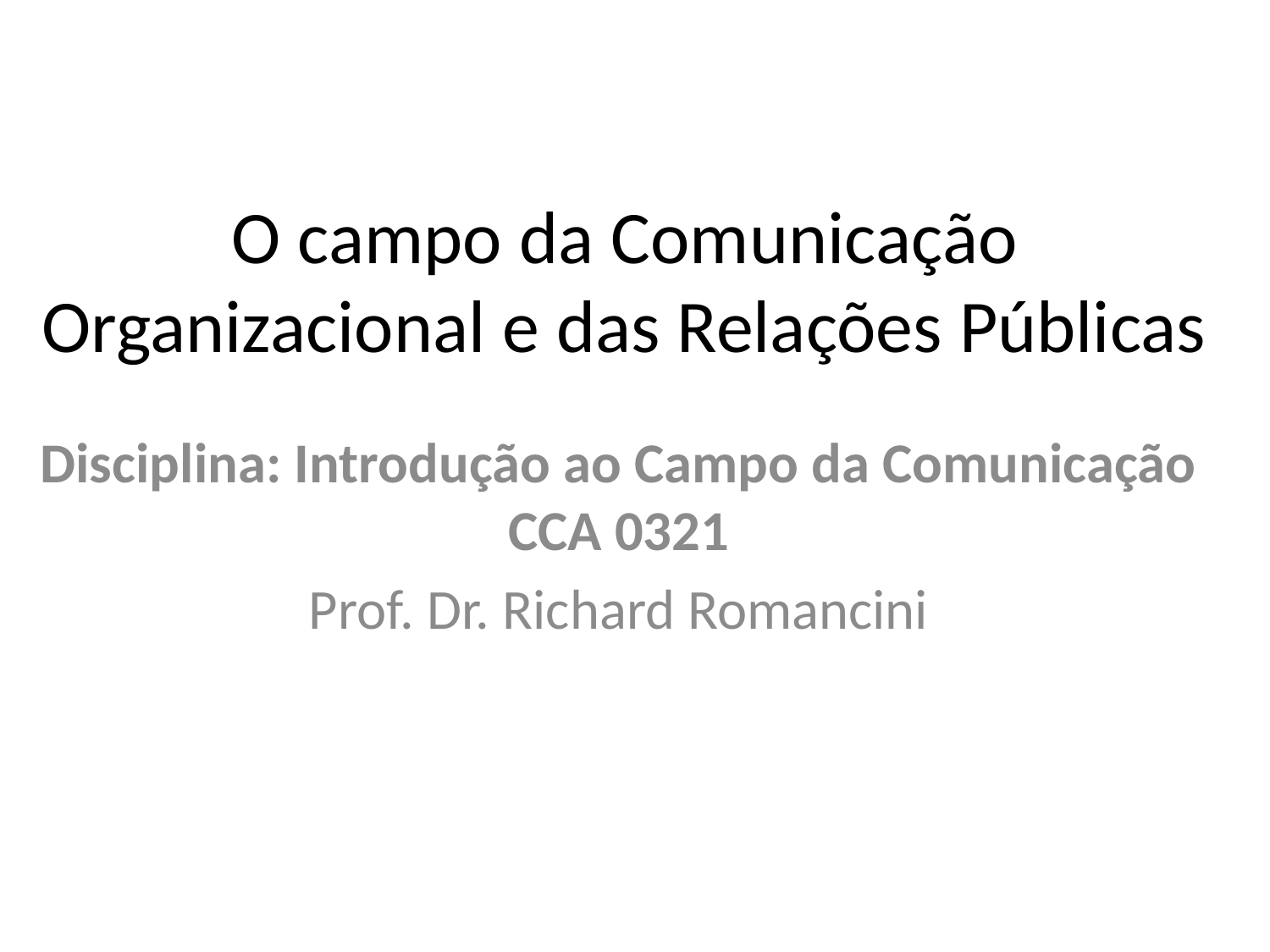

# O campo da Comunicação Organizacional e das Relações Públicas
Disciplina: Introdução ao Campo da Comunicação  CCA 0321
Prof. Dr. Richard Romancini